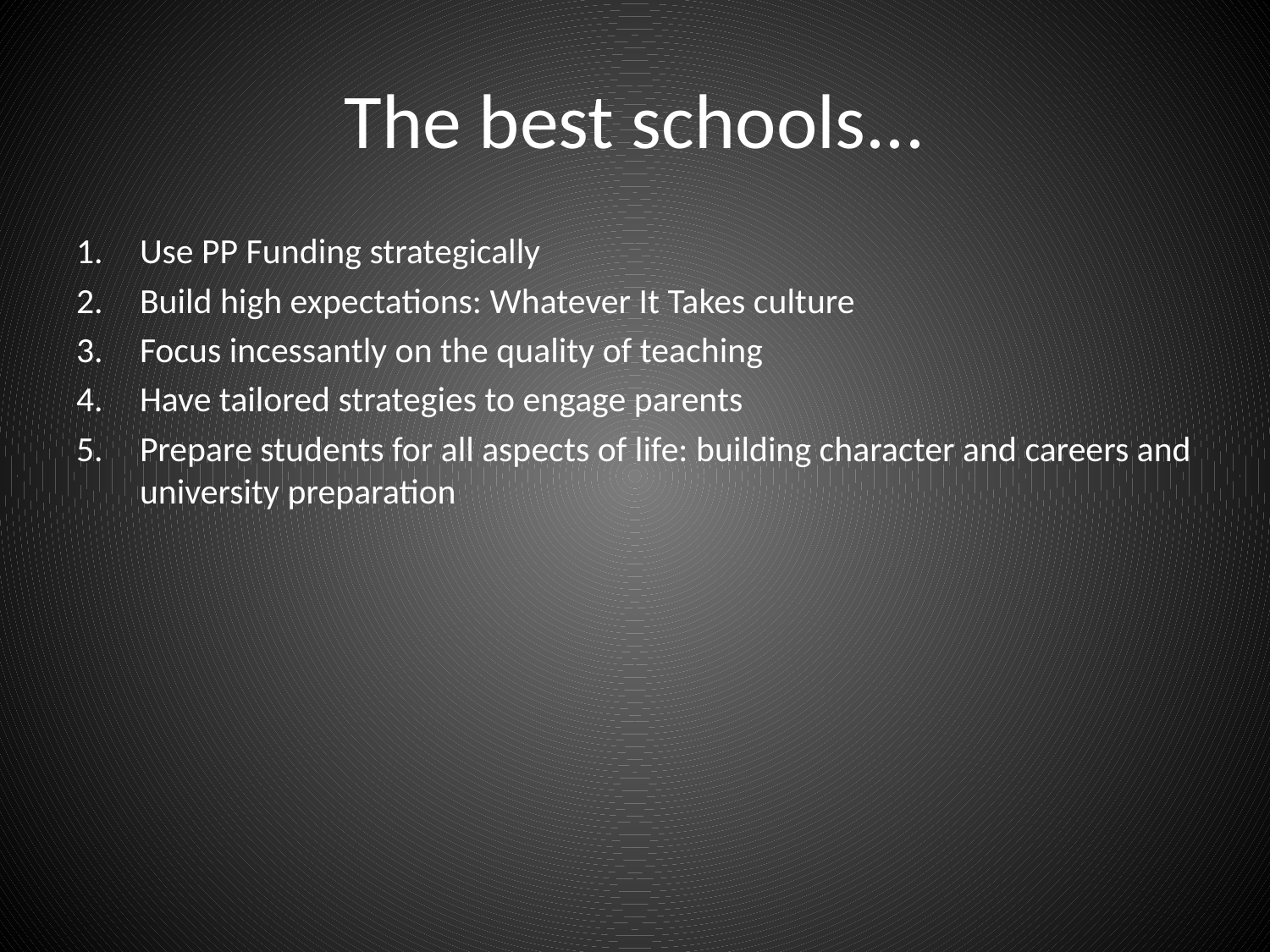

# The best schools...
Use PP Funding strategically
Build high expectations: Whatever It Takes culture
Focus incessantly on the quality of teaching
Have tailored strategies to engage parents
Prepare students for all aspects of life: building character and careers and university preparation